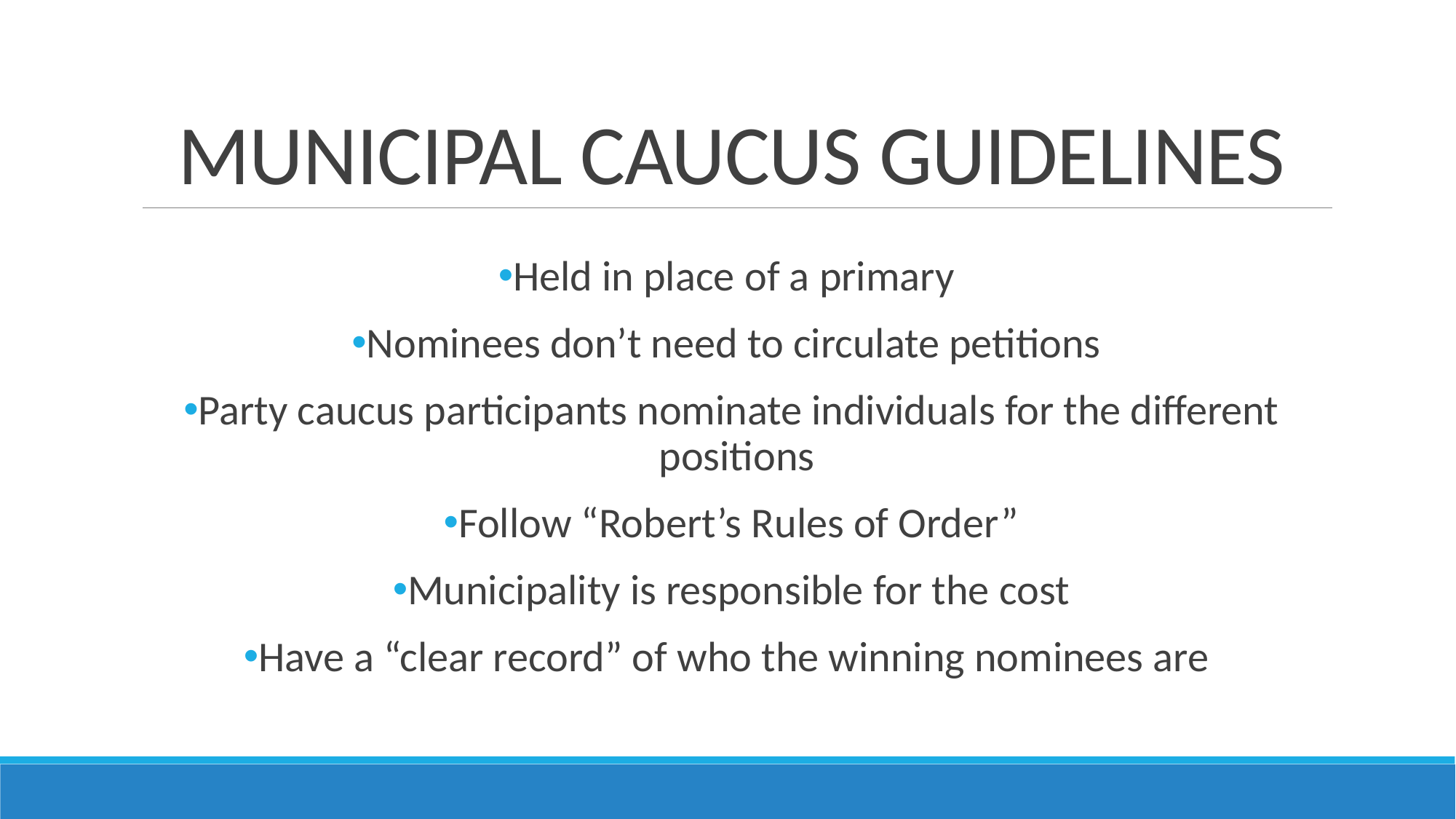

# Municipal Caucus Guidelines
Held in place of a primary
Nominees don’t need to circulate petitions
Party caucus participants nominate individuals for the different positions
Follow “Robert’s Rules of Order”
Municipality is responsible for the cost
Have a “clear record” of who the winning nominees are